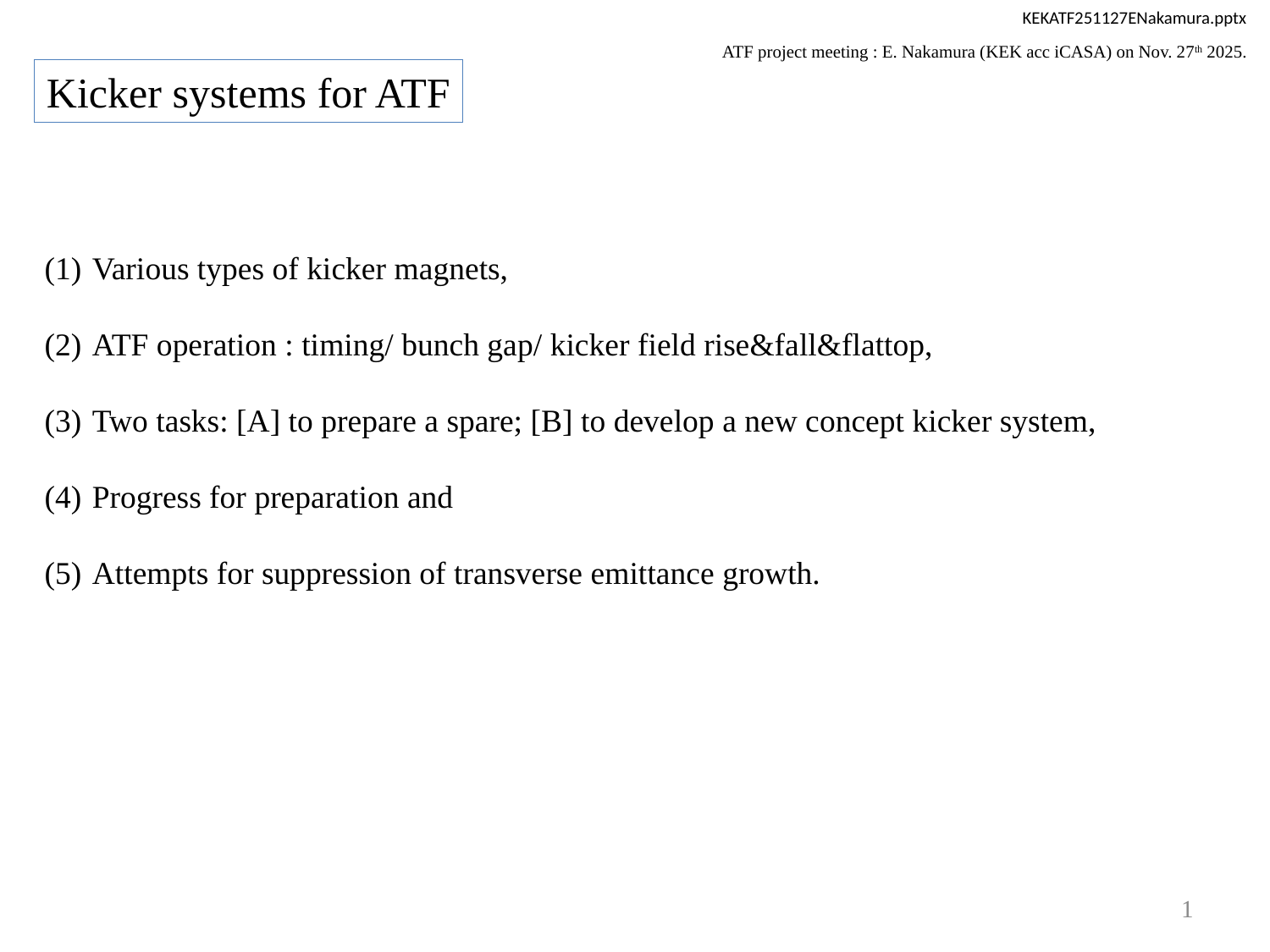

KEKATF251127ENakamura.pptx
ATF project meeting : E. Nakamura (KEK acc iCASA) on Nov. 27th 2025.
Kicker systems for ATF
Various types of kicker magnets,
ATF operation : timing/ bunch gap/ kicker field rise&fall&flattop,
Two tasks: [A] to prepare a spare; [B] to develop a new concept kicker system,
Progress for preparation and
Attempts for suppression of transverse emittance growth.
1